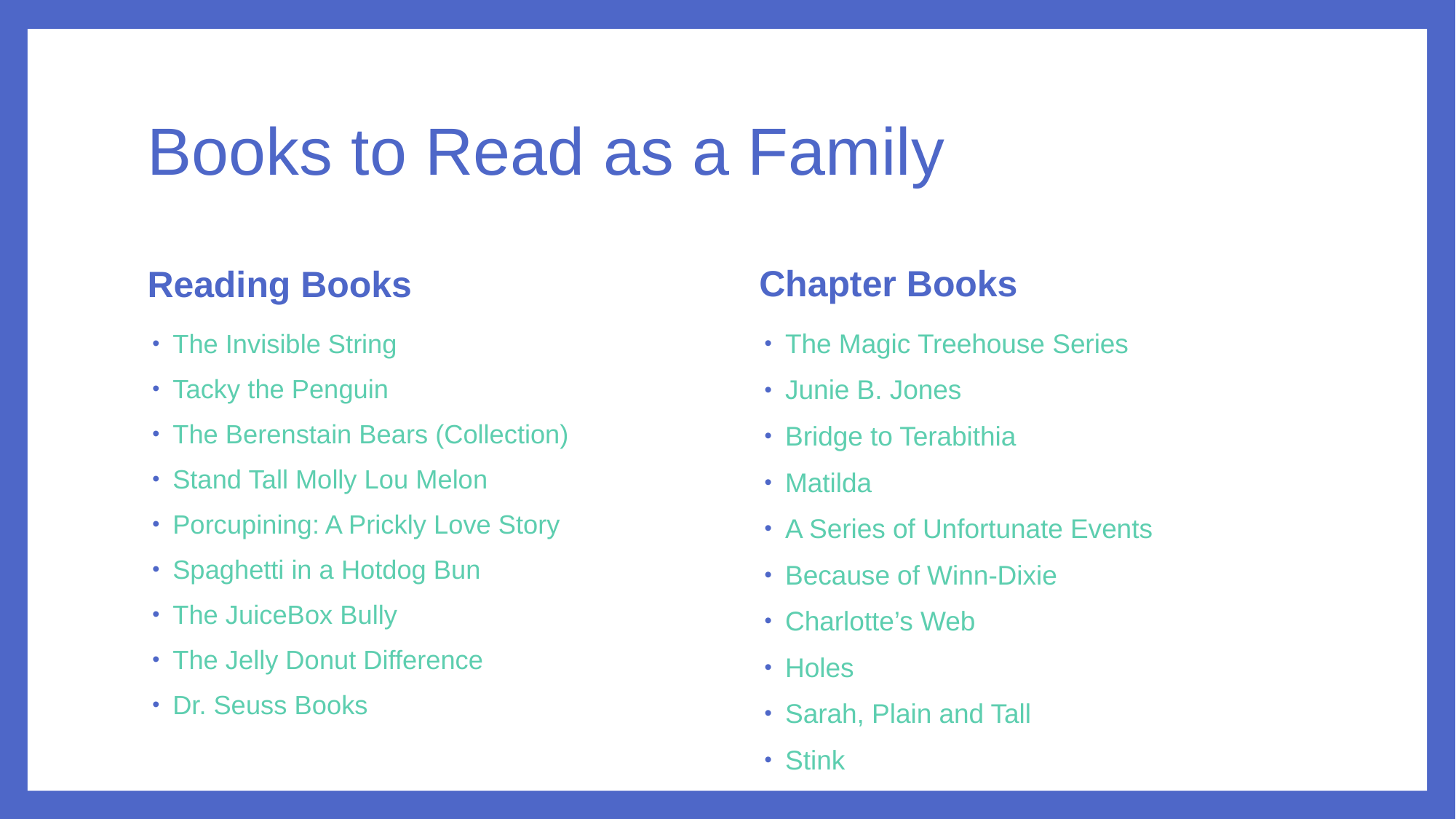

# Books to Read as a Family
Chapter Books
Reading Books
The Magic Treehouse Series
Junie B. Jones
Bridge to Terabithia
Matilda
A Series of Unfortunate Events
Because of Winn-Dixie
Charlotte’s Web
Holes
Sarah, Plain and Tall
Stink
The Invisible String
Tacky the Penguin
The Berenstain Bears (Collection)
Stand Tall Molly Lou Melon
Porcupining: A Prickly Love Story
Spaghetti in a Hotdog Bun
The JuiceBox Bully
The Jelly Donut Difference
Dr. Seuss Books